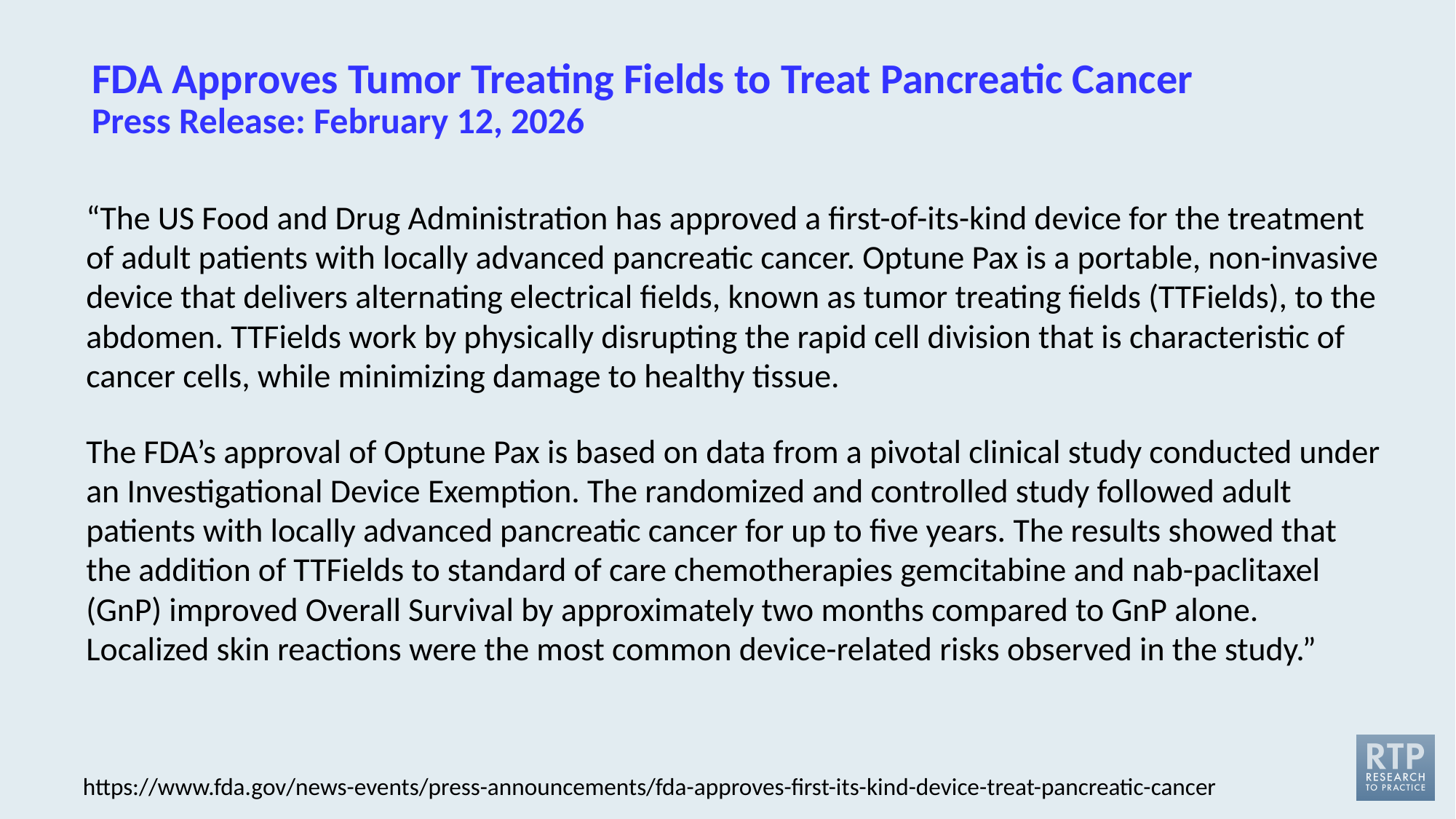

# FDA Approves Tumor Treating Fields to Treat Pancreatic Cancer Press Release: February 12, 2026
“The US Food and Drug Administration has approved a first-of-its-kind device for the treatment of adult patients with locally advanced pancreatic cancer. Optune Pax is a portable, non-invasive device that delivers alternating electrical fields, known as tumor treating fields (TTFields), to the abdomen. TTFields work by physically disrupting the rapid cell division that is characteristic of cancer cells, while minimizing damage to healthy tissue.
The FDA’s approval of Optune Pax is based on data from a pivotal clinical study conducted under an Investigational Device Exemption. The randomized and controlled study followed adult patients with locally advanced pancreatic cancer for up to five years. The results showed that the addition of TTFields to standard of care chemotherapies gemcitabine and nab-paclitaxel (GnP) improved Overall Survival by approximately two months compared to GnP alone. Localized skin reactions were the most common device-related risks observed in the study.”

https://www.fda.gov/news-events/press-announcements/fda-approves-first-its-kind-device-treat-pancreatic-cancer